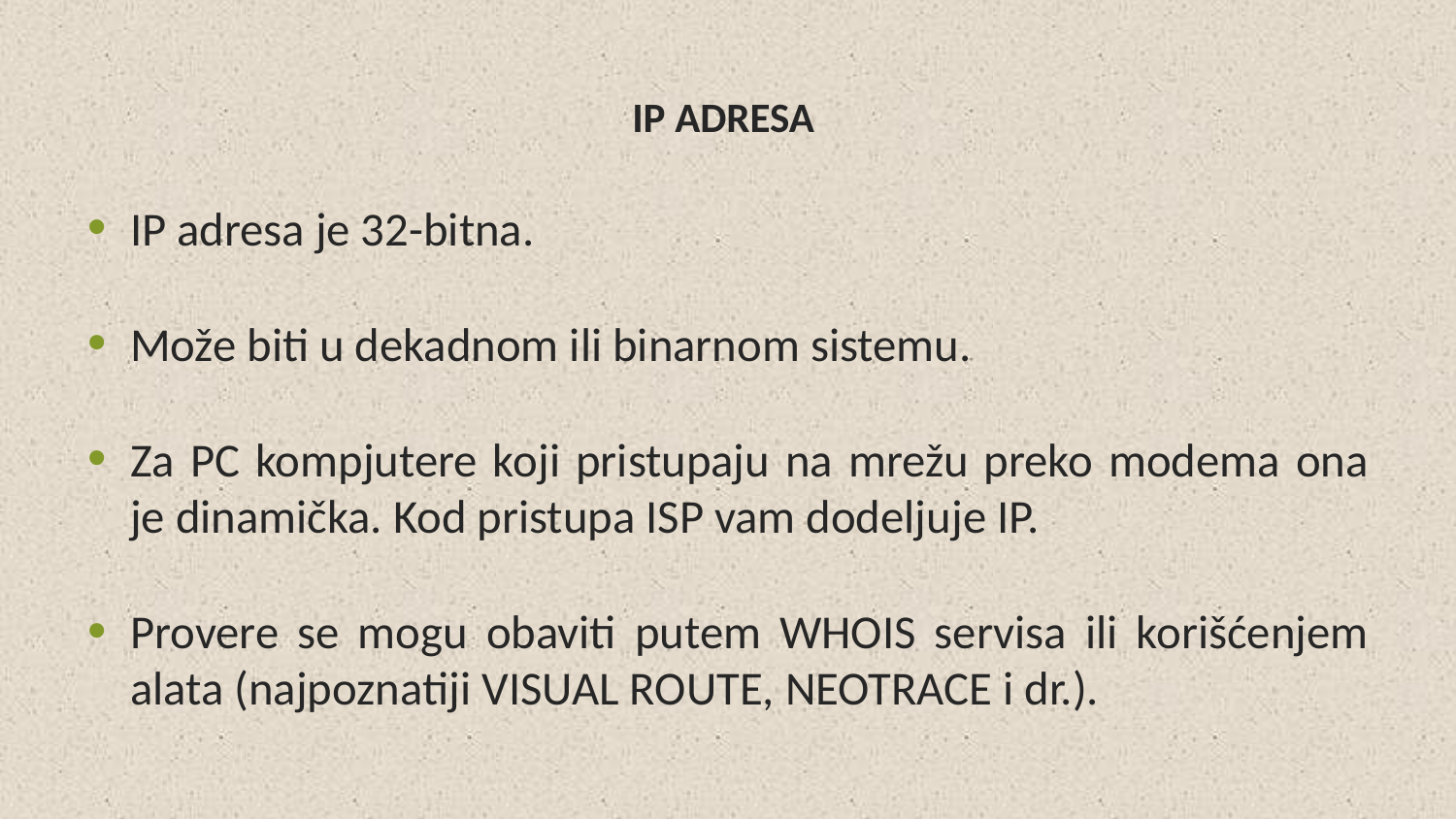

# IP ADRESA
IP adresa je 32-bitna.

Može biti u dekadnom ili binarnom sistemu.

Za PC kompjutere koji pristupaju na mrežu preko modema ona je dinamička. Kod pristupa ISP vam dodeljuje IP.

Provere se mogu obaviti putem WHOIS servisa ili korišćenjem alata (najpoznatiji VISUAL ROUTE, NEOTRACE i dr.).